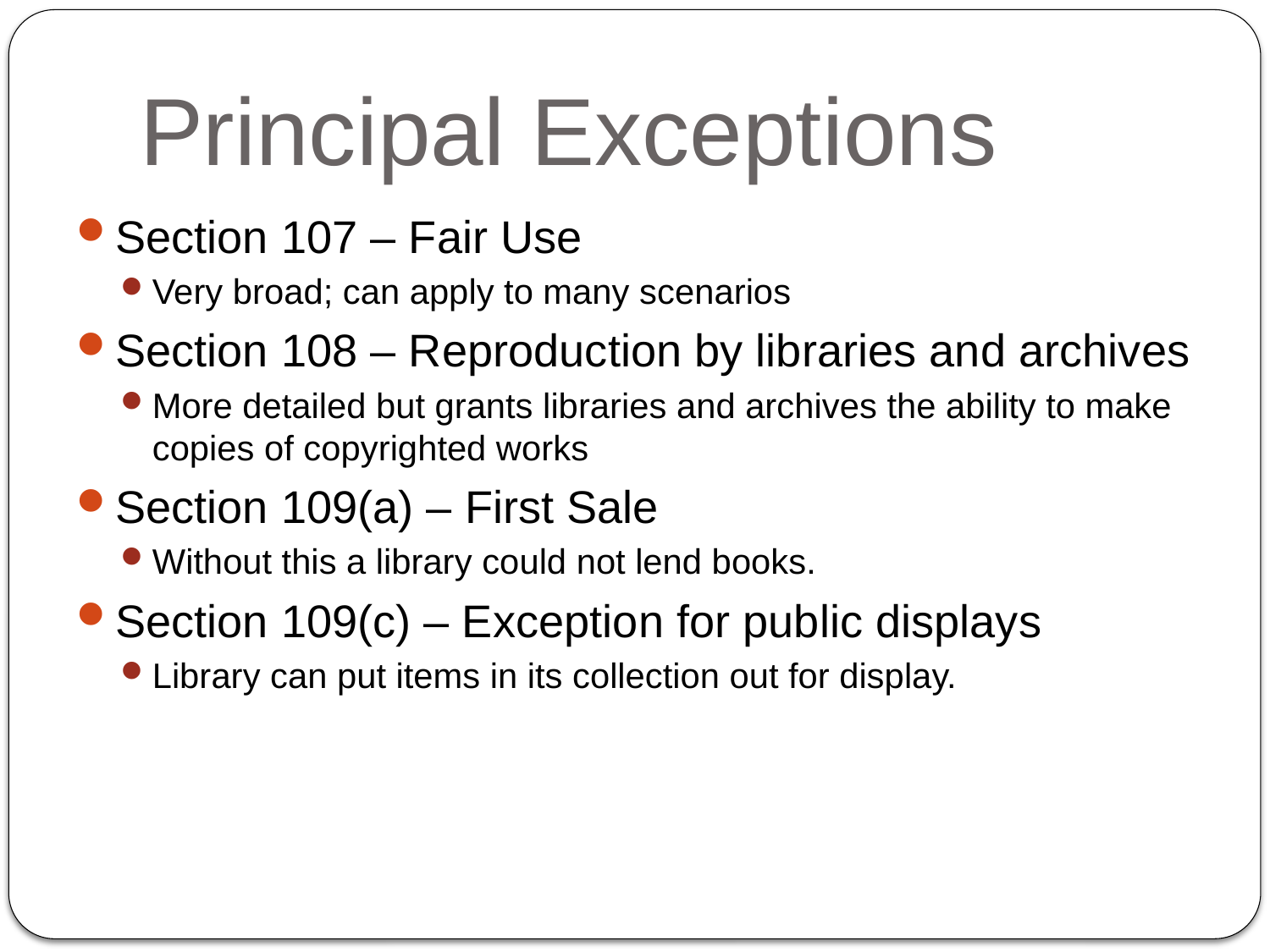

# Principal Exceptions
Section 107 – Fair Use
Very broad; can apply to many scenarios
Section 108 – Reproduction by libraries and archives
More detailed but grants libraries and archives the ability to make copies of copyrighted works
Section 109(a) – First Sale
Without this a library could not lend books.
Section 109(c) – Exception for public displays
Library can put items in its collection out for display.